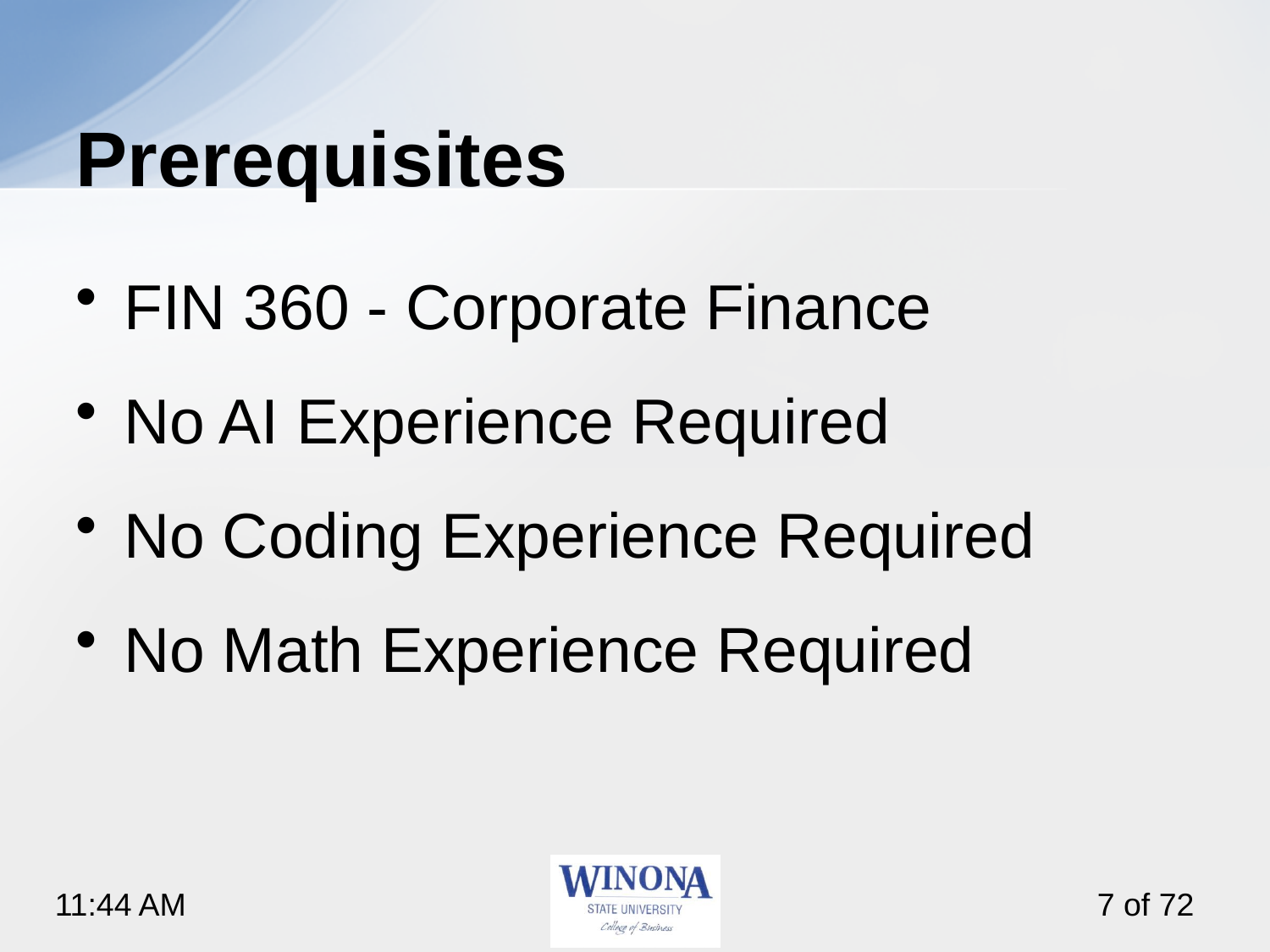

# Prerequisites
FIN 360 - Corporate Finance
No AI Experience Required
No Coding Experience Required
No Math Experience Required